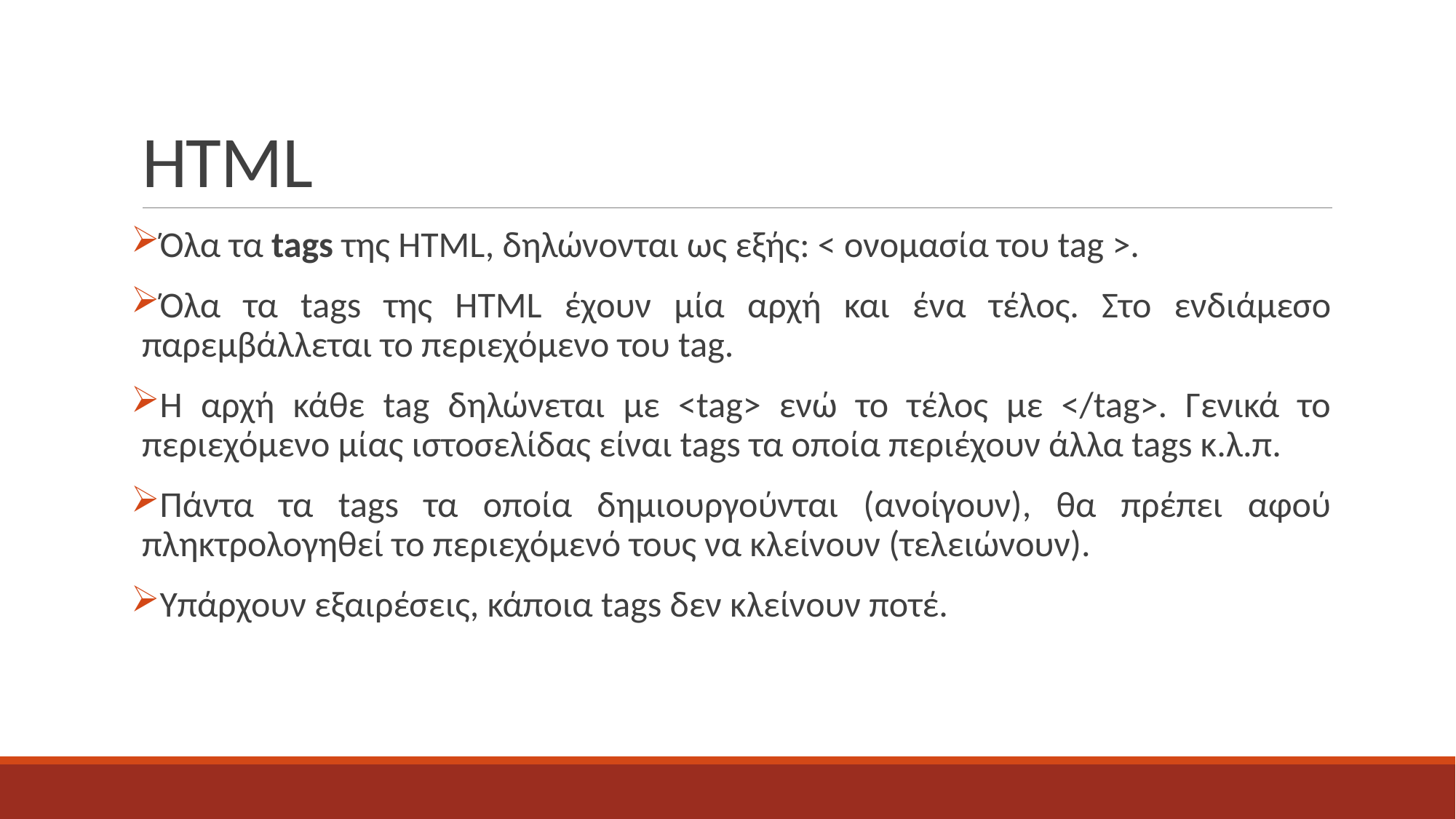

# HTML
Όλα τα tags της HTML, δηλώνονται ως εξής: < ονομασία του tag >.
Όλα τα tags της HTML έχουν μία αρχή και ένα τέλος. Στο ενδιάμεσο παρεμβάλλεται το περιεχόμενο του tag.
Η αρχή κάθε tag δηλώνεται με <tag> ενώ το τέλος με </tag>. Γενικά το περιεχόμενο μίας ιστοσελίδας είναι tags τα οποία περιέχουν άλλα tags κ.λ.π.
Πάντα τα tags τα οποία δημιουργούνται (ανοίγουν), θα πρέπει αφού πληκτρολογηθεί το περιεχόμενό τους να κλείνουν (τελειώνουν).
Υπάρχουν εξαιρέσεις, κάποια tags δεν κλείνουν ποτέ.